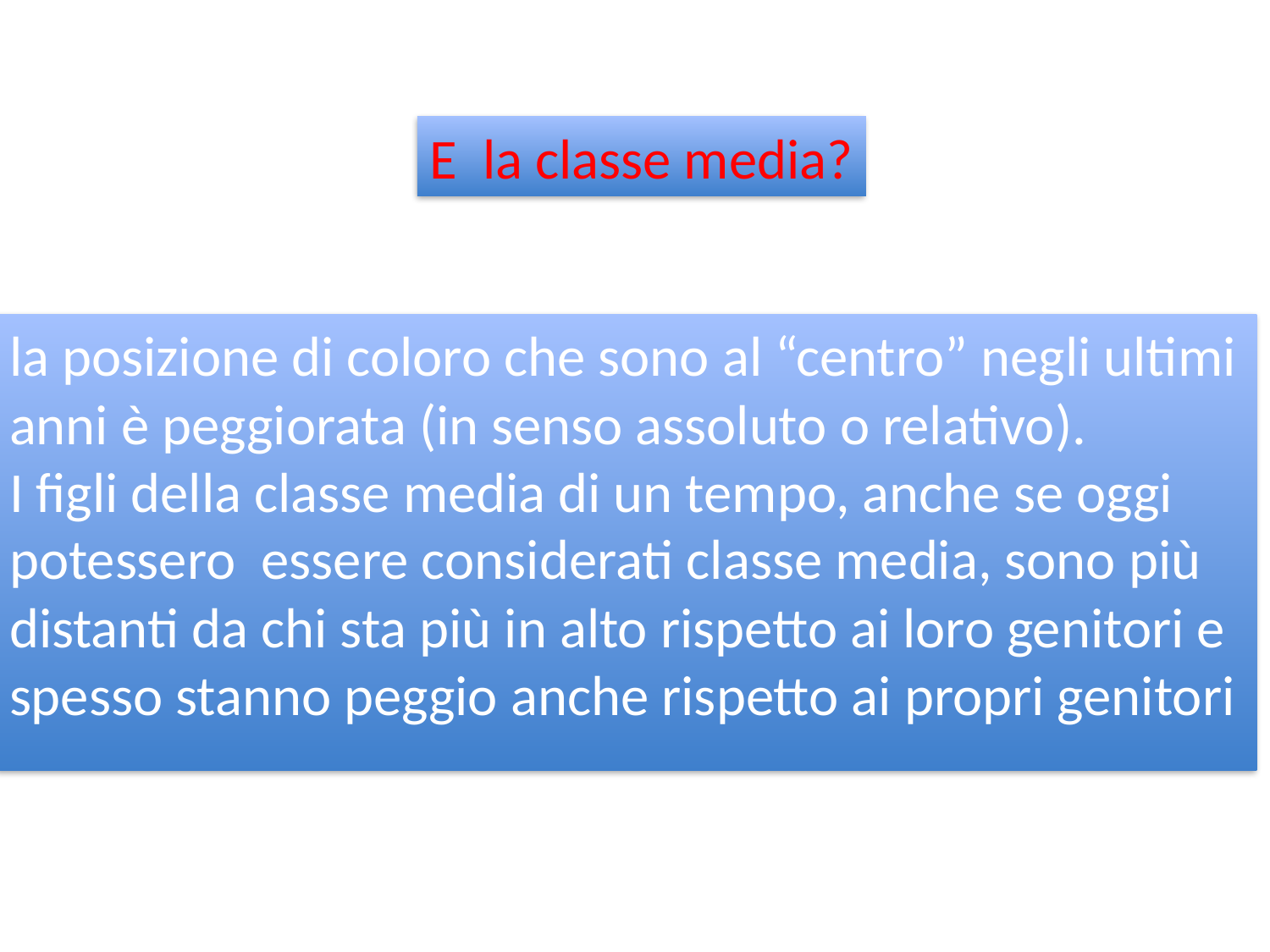

E  la classe media?
la posizione di coloro che sono al “centro” negli ultimi anni è peggiorata (in senso assoluto o relativo).
I figli della classe media di un tempo, anche se oggi potessero  essere considerati classe media, sono più distanti da chi sta più in alto rispetto ai loro genitori e spesso stanno peggio anche rispetto ai propri genitori